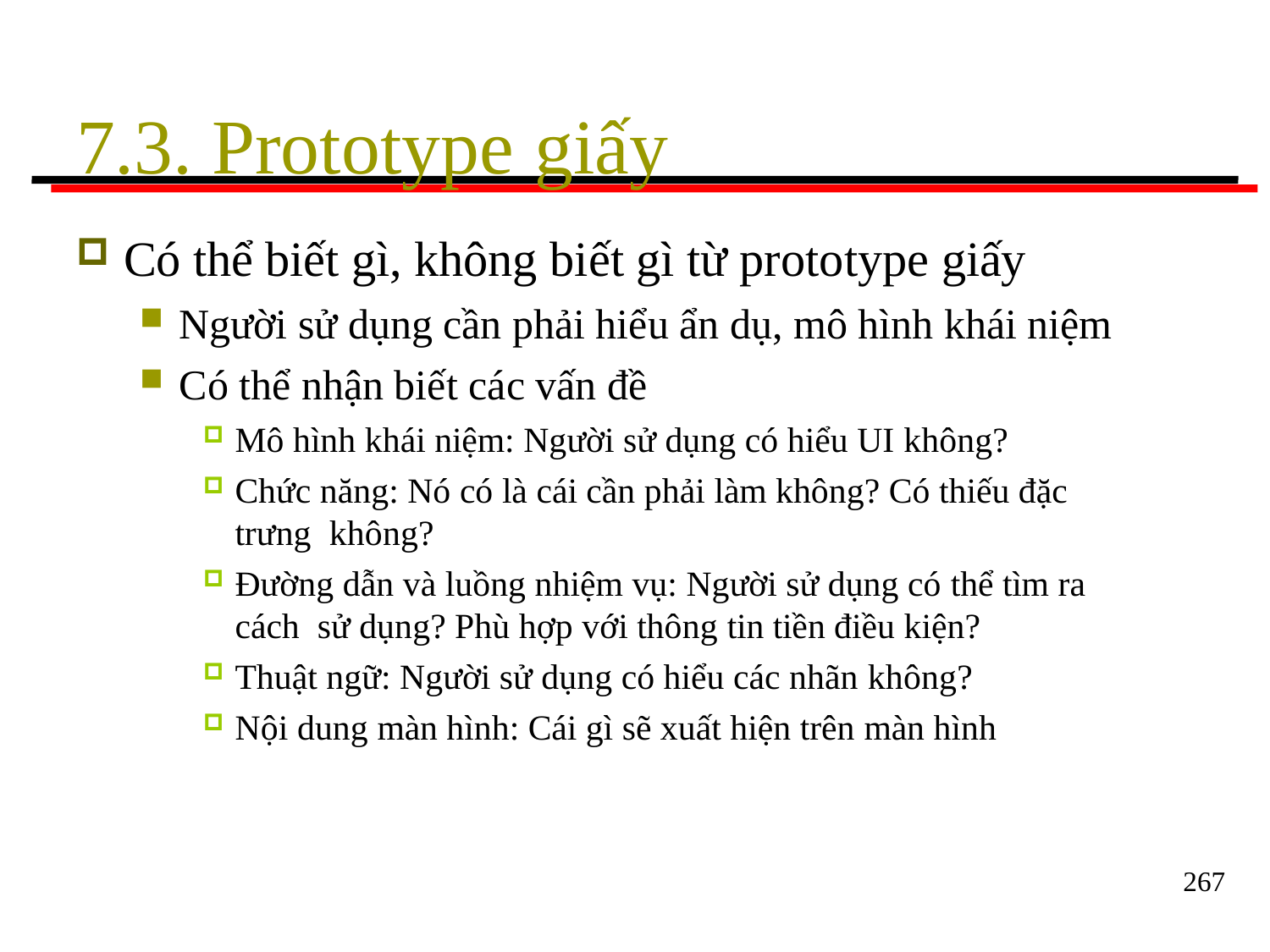

# 7.3. Prototype giấy
Có thể biết gì, không biết gì từ prototype giấy
Người sử dụng cần phải hiểu ẩn dụ, mô hình khái niệm
Có thể nhận biết các vấn đề
Mô hình khái niệm: Người sử dụng có hiểu UI không?
Chức năng: Nó có là cái cần phải làm không? Có thiếu đặc trưng  không?
Đường dẫn và luồng nhiệm vụ: Người sử dụng có thể tìm ra cách  sử dụng? Phù hợp với thông tin tiền điều kiện?
Thuật ngữ: Người sử dụng có hiểu các nhãn không?
Nội dung màn hình: Cái gì sẽ xuất hiện trên màn hình
267